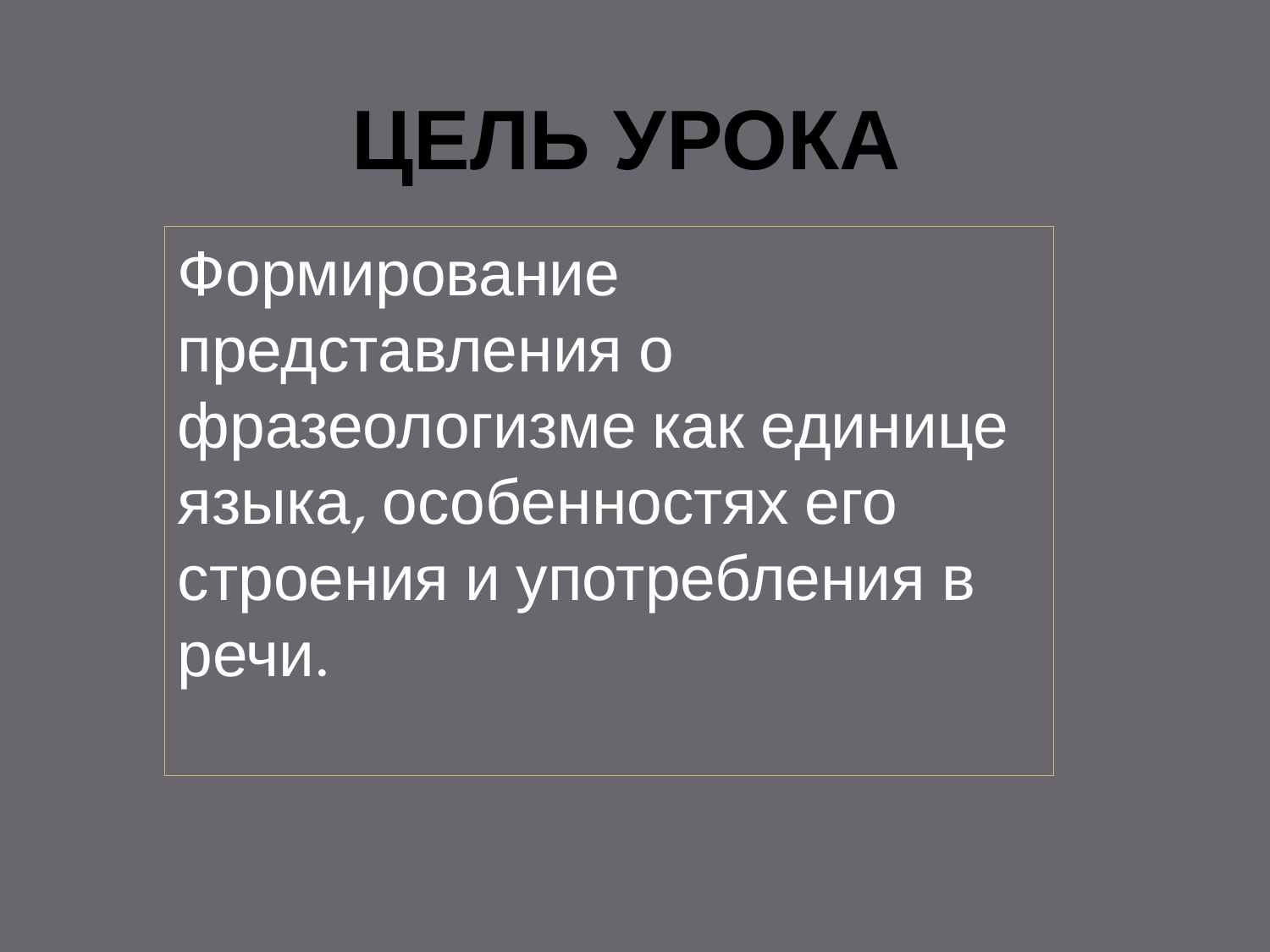

# Цель урока
Формирование представления о фразеологизме как единице языка, особенностях его строения и употребления в речи.